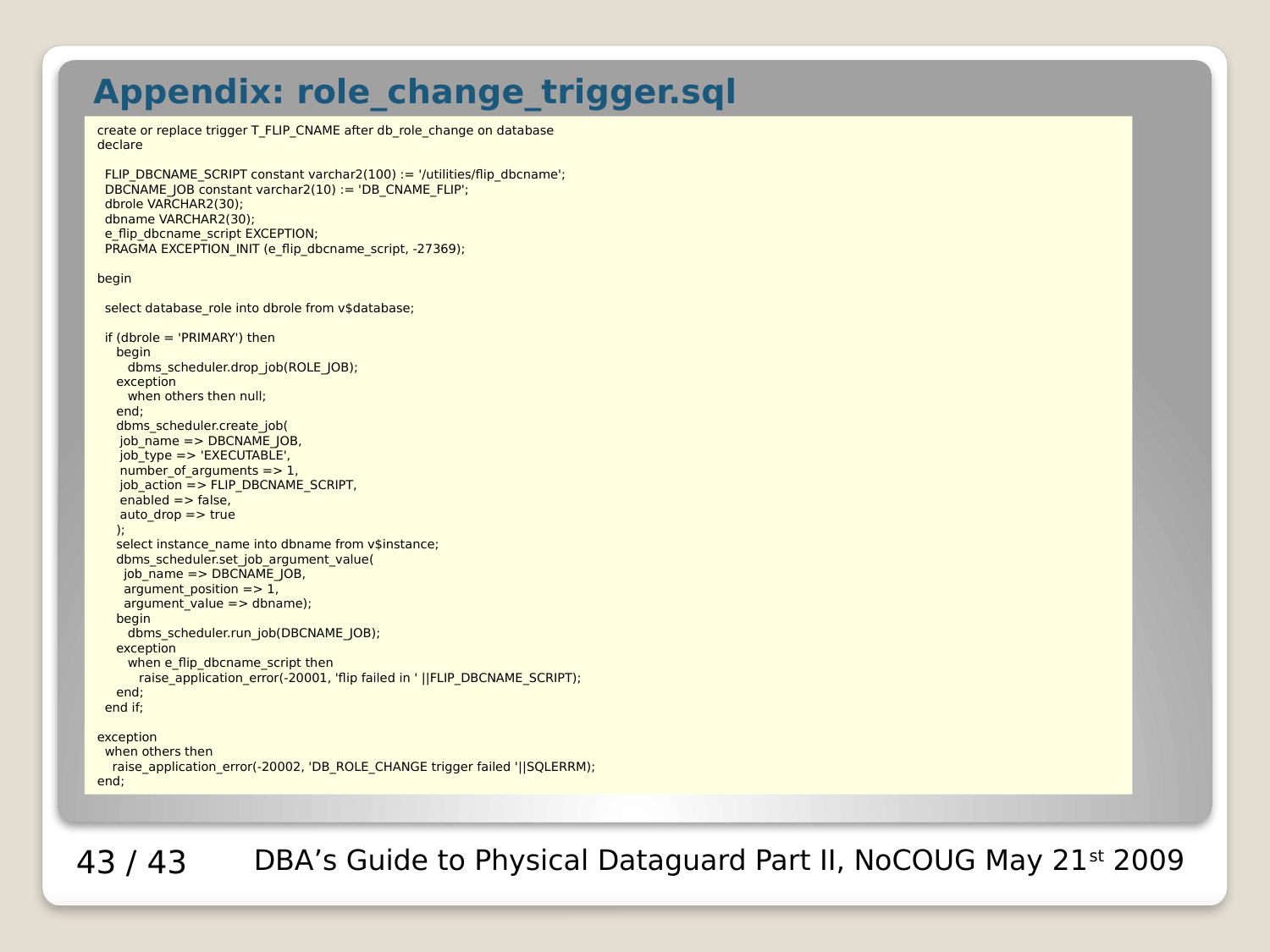

# Appendix: role_change_trigger.sql
create or replace trigger T_FLIP_CNAME after db_role_change on database
declare

  FLIP_DBCNAME_SCRIPT constant varchar2(100) := '/utilities/flip_dbcname';
  DBCNAME_JOB constant varchar2(10) := 'DB_CNAME_FLIP';
  dbrole VARCHAR2(30);
  dbname VARCHAR2(30);
  e_flip_dbcname_script EXCEPTION;
  PRAGMA EXCEPTION_INIT (e_flip_dbcname_script, -27369);

begin

  select database_role into dbrole from v$database;

  if (dbrole = 'PRIMARY') then
     begin
        dbms_scheduler.drop_job(ROLE_JOB);
     exception
        when others then null;
     end;
     dbms_scheduler.create_job(
      job_name => DBCNAME_JOB,
      job_type => 'EXECUTABLE',
      number_of_arguments => 1,
      job_action => FLIP_DBCNAME_SCRIPT,
      enabled => false,
      auto_drop => true
     );
     select instance_name into dbname from v$instance;
     dbms_scheduler.set_job_argument_value(
       job_name => DBCNAME_JOB,
       argument_position => 1,
       argument_value => dbname);
     begin
        dbms_scheduler.run_job(DBCNAME_JOB);
     exception
        when e_flip_dbcname_script then
           raise_application_error(-20001, 'flip failed in ' ||FLIP_DBCNAME_SCRIPT);
     end;
  end if;

exception
  when others then
    raise_application_error(-20002, 'DB_ROLE_CHANGE trigger failed '||SQLERRM);
end;